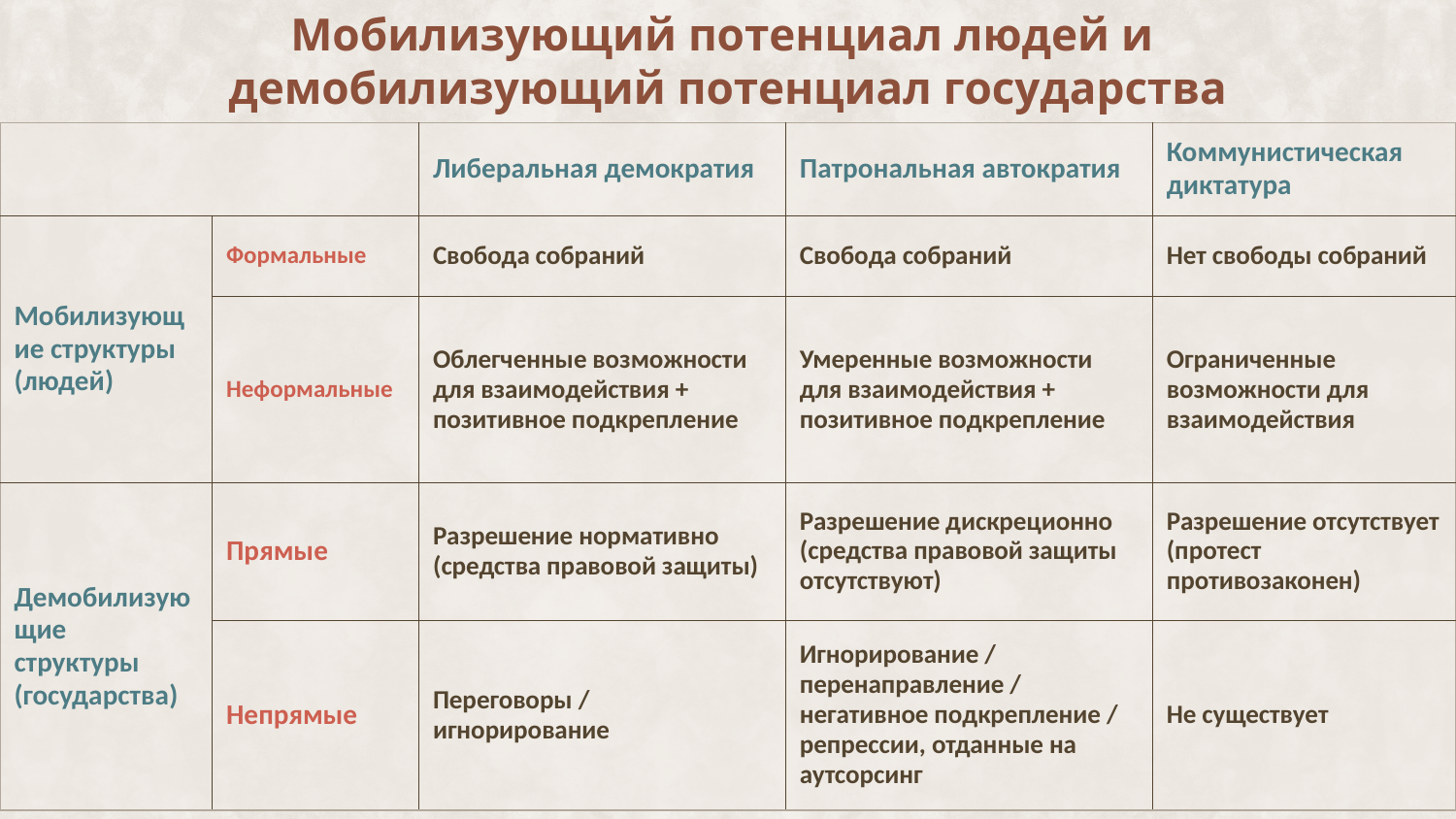

# Мобилизующий потенциал людей и демобилизующий потенциал государства
|  |  | Либеральная демократия | Патрональная автократия | Коммунистическая диктатура |
| --- | --- | --- | --- | --- |
| Мобилизующие структуры (людей) | Формальные | Свобода собраний | Свобода собраний | Нет свободы собраний |
|  | Неформальные | Облегченные возможности для взаимодействия + позитивное подкрепление | Умеренные возможности для взаимодействия + позитивное подкрепление | Ограниченные возможности для взаимодействия |
| Демобилизующие структуры (государства) | Прямые | Разрешение нормативно (средства правовой защиты) | Разрешение дискреционно (средства правовой защиты отсутствуют) | Разрешение отсутствует (протест противозаконен) |
|  | Непрямые | Переговоры / игнорирование | Игнорирование / перенаправление / негативное подкрепление / репрессии, отданные на аутсорсинг | Не существует |